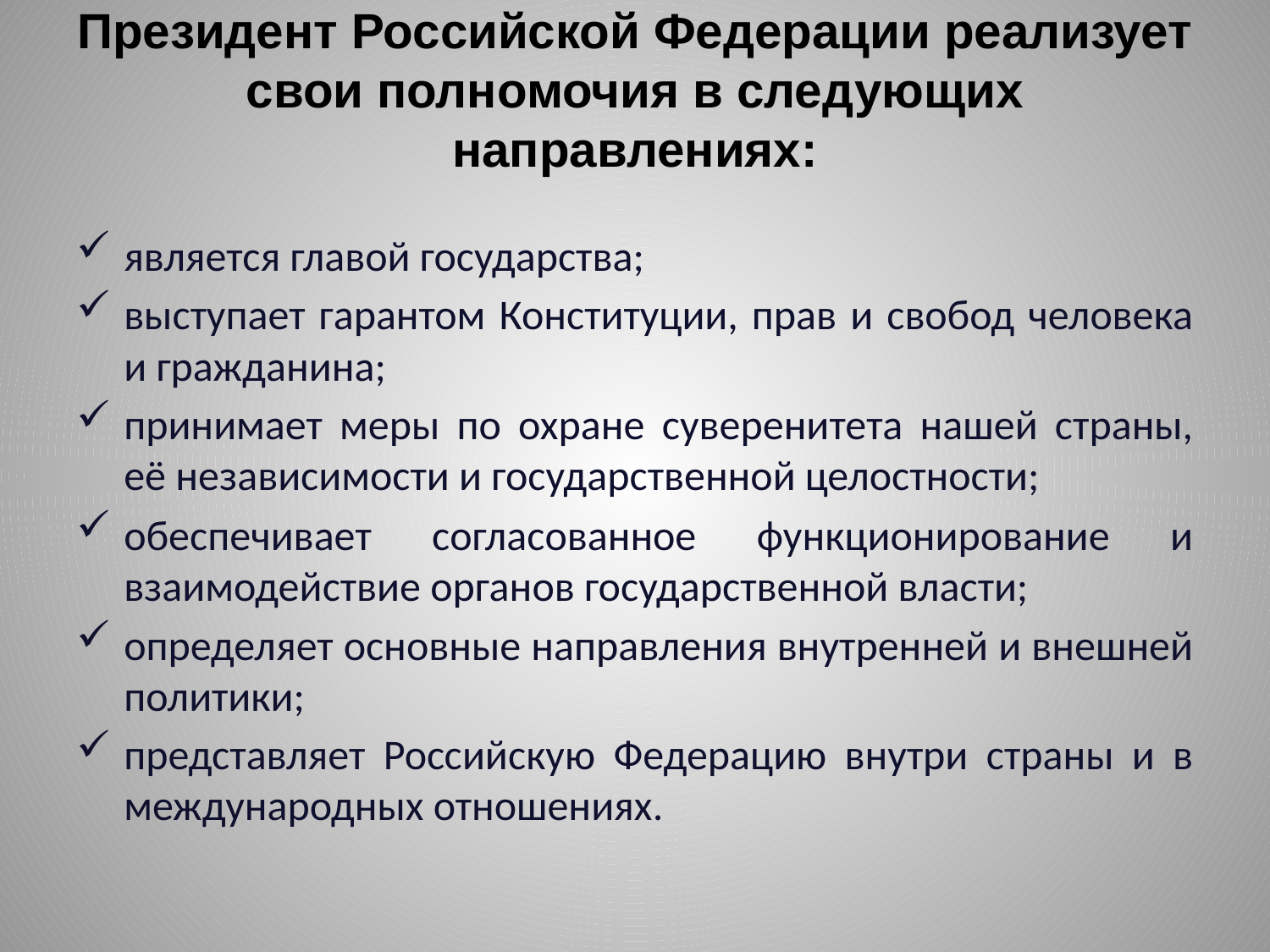

# Президент Российской Федерации реализует свои полномочия в следующих направлениях:
является главой государства;
выступает гарантом Конституции, прав и свобод человека и гражданина;
принимает меры по охране суверенитета нашей страны, её независимости и государственной целостности;
обеспечивает согласованное функционирование и взаимодействие органов государственной власти;
определяет основные направления внутренней и внешней политики;
представляет Российскую Федерацию внутри страны и в международных отношениях.